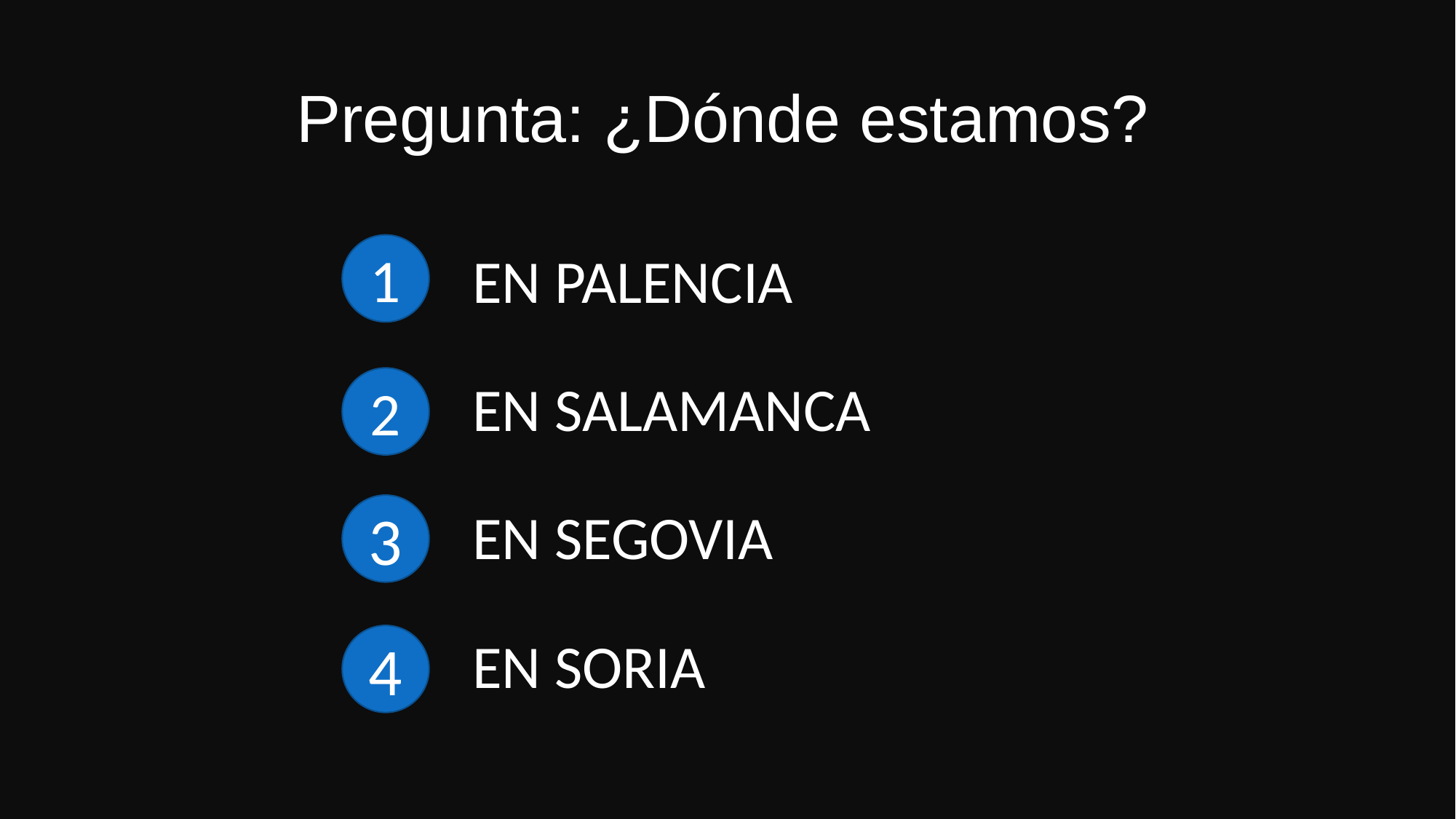

# Pregunta: ¿Dónde estamos?
1
EN PALENCIA
EN SALAMANCA
2
EN SEGOVIA
3
EN SORIA
4